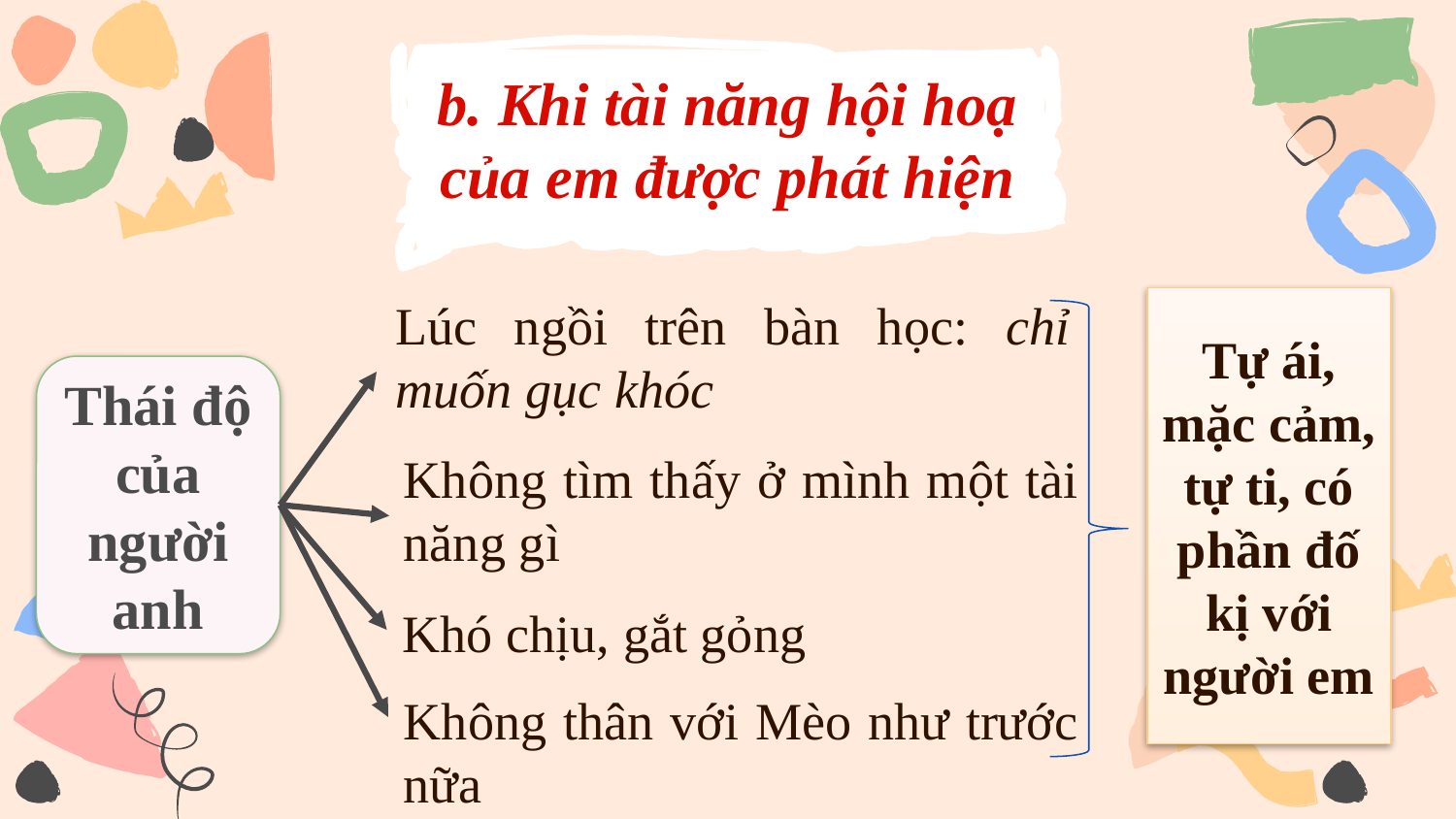

# b. Khi tài năng hội hoạ của em được phát hiện
Lúc ngồi trên bàn học: chỉ muốn gục khóc
Tự ái, mặc cảm, tự ti, có phần đố kị với người em

Thái độ của người anh
Không tìm thấy ở mình một tài năng gì
Khó chịu, gắt gỏng
Không thân với Mèo như trước nữa